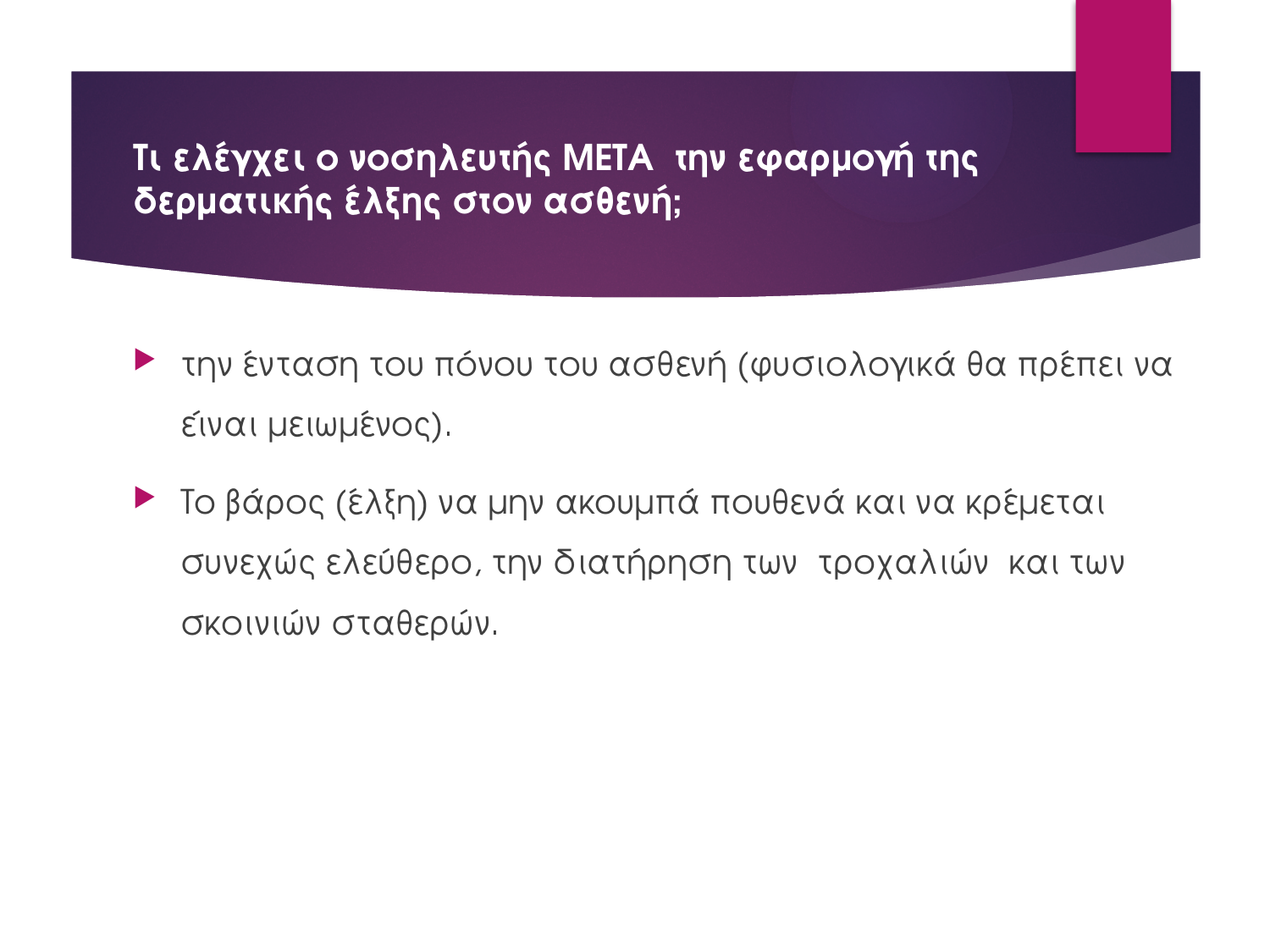

# Τι ελέγχει ο νοσηλευτής ΜΕΤΑ  την εφαρμογή της δερματικής έλξης στον ασθενή;
την ένταση του πόνου του ασθενή (φυσιολογικά θα πρέπει να είναι μειωμένος).
Το βάρος (έλξη) να μην ακουμπά πουθενά και να κρέμεται συνεχώς ελεύθερο, την διατήρηση των  τροχαλιών  και των σκοινιών σταθερών.